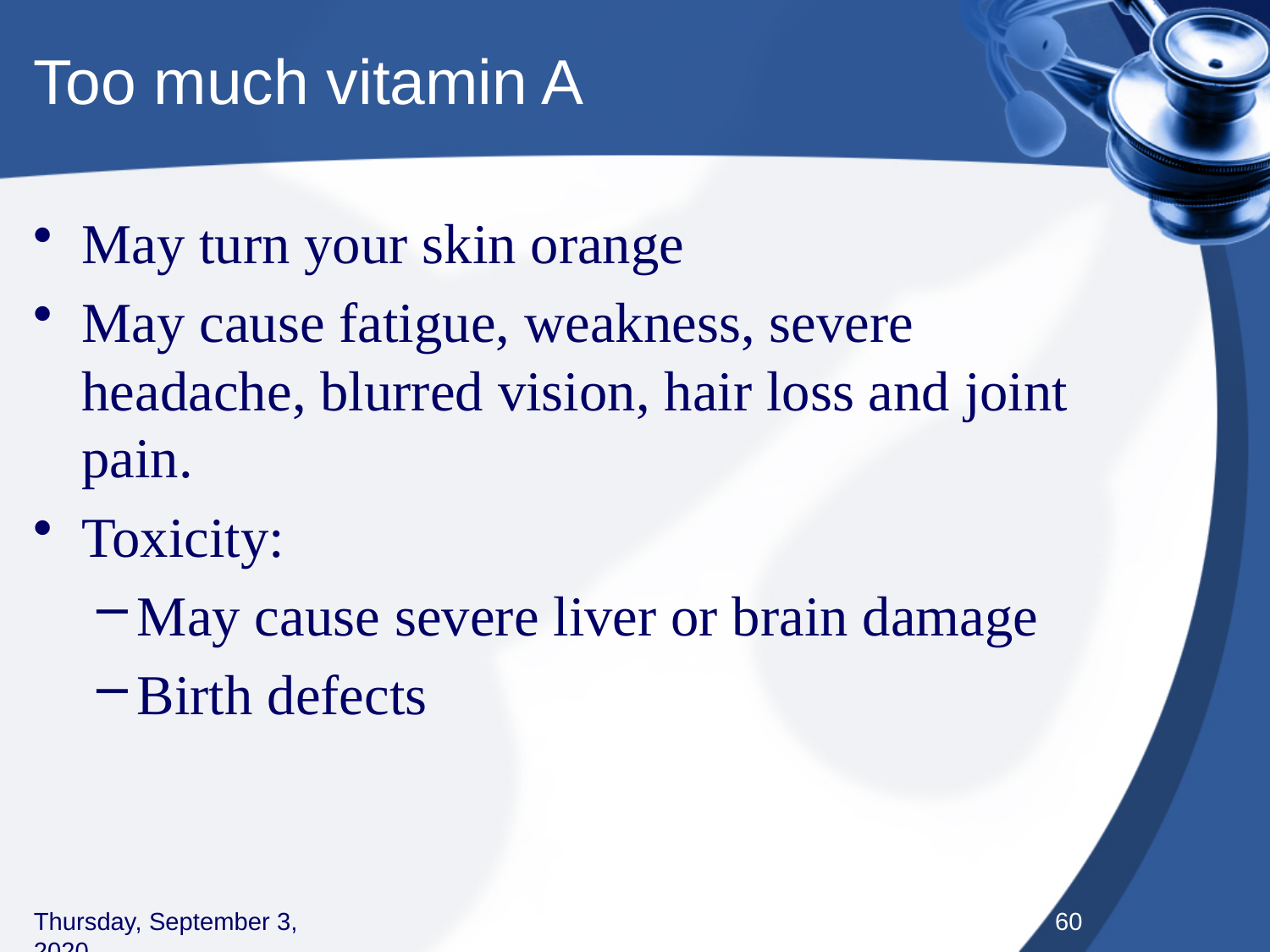

# Too much vitamin A
May turn your skin orange
May cause fatigue, weakness, severe headache, blurred vision, hair loss and joint pain.
Toxicity:
May cause severe liver or brain damage
Birth defects

Thursday, September 3, 2020

60